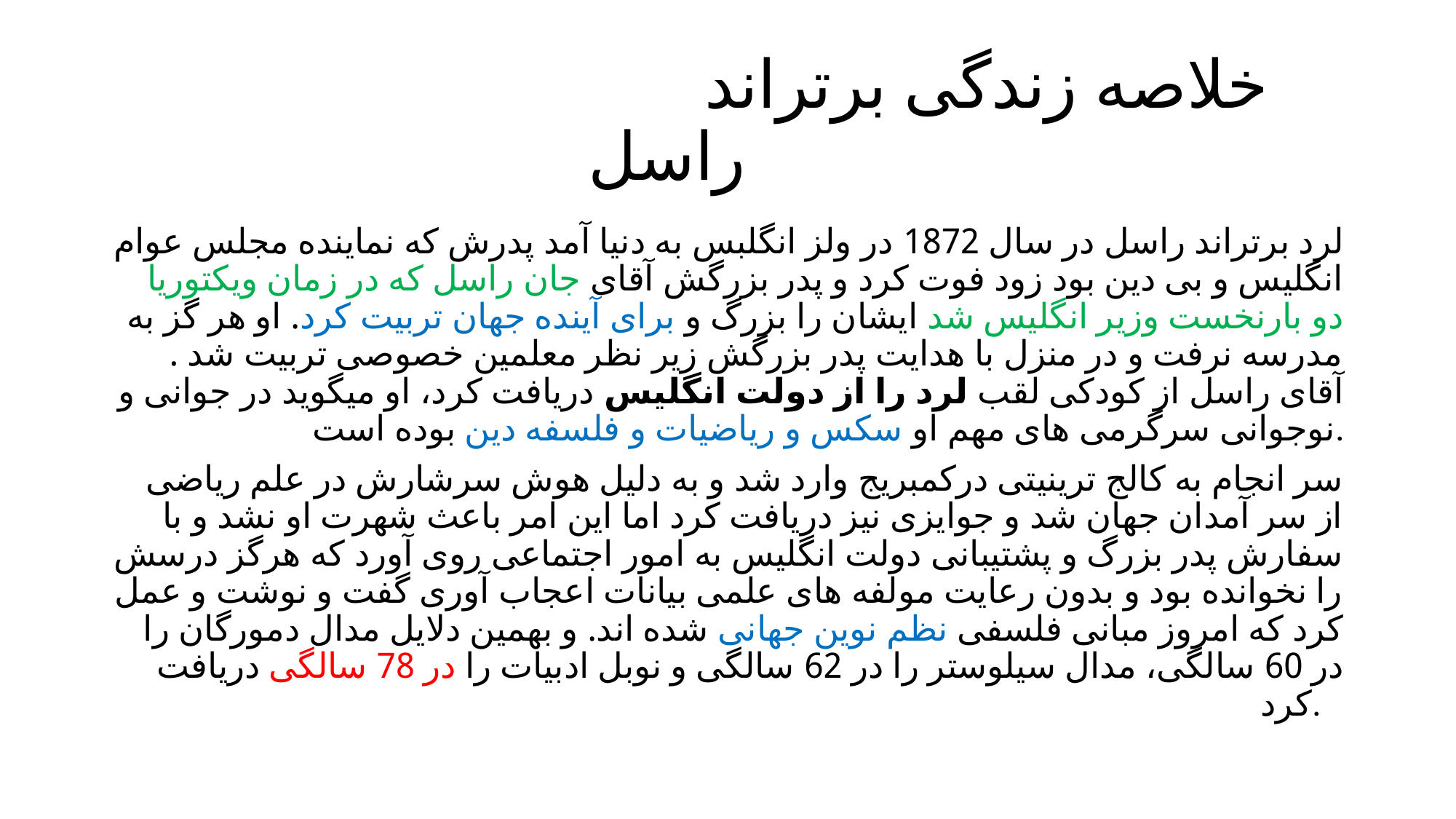

# خلاصه زندگی برتراند راسل
لرد برتراند راسل در سال 1872 در ولز انگلبس به دنیا آمد پدرش که نماینده مجلس عوام انگلیس و بی دین بود زود فوت کرد و پدر بزرگش آقای جان راسل که در زمان ویکتوریا دو بارنخست وزیر انگلیس شد ایشان را بزرگ و برای آینده جهان تربیت کرد. او هر گز به مدرسه نرفت و در منزل با هدایت پدر بزرگش زیر نظر معلمین خصوصی تربیت شد . آقای راسل از کودکی لقب لرد را از دولت انگلیس دریافت کرد، او میگوید در جوانی و نوجوانی سرگرمی های مهم او سکس و ریاضیات و فلسفه دین بوده است.
سر انجام به کالج ترینیتی درکمبریج وارد شد و به دلیل هوش سرشارش در علم ریاضی از سر آمدان جهان شد و جوایزی نیز دریافت کرد اما این امر باعث شهرت او نشد و با سفارش پدر بزرگ و پشتیبانی دولت انگلیس به امور اجتماعی روی آورد که هرگز درسش را نخوانده بود و بدون رعایت مولفه های علمی بیانات اعجاب آوری گفت و نوشت و عمل کرد که امروز مبانی فلسفی نظم نوین جهانی شده اند. و بهمین دلایل مدال دمورگان را در 60 سالگی، مدال سیلوستر را در 62 سالگی و نوبل ادبیات را در 78 سالگی دریافت کرد.